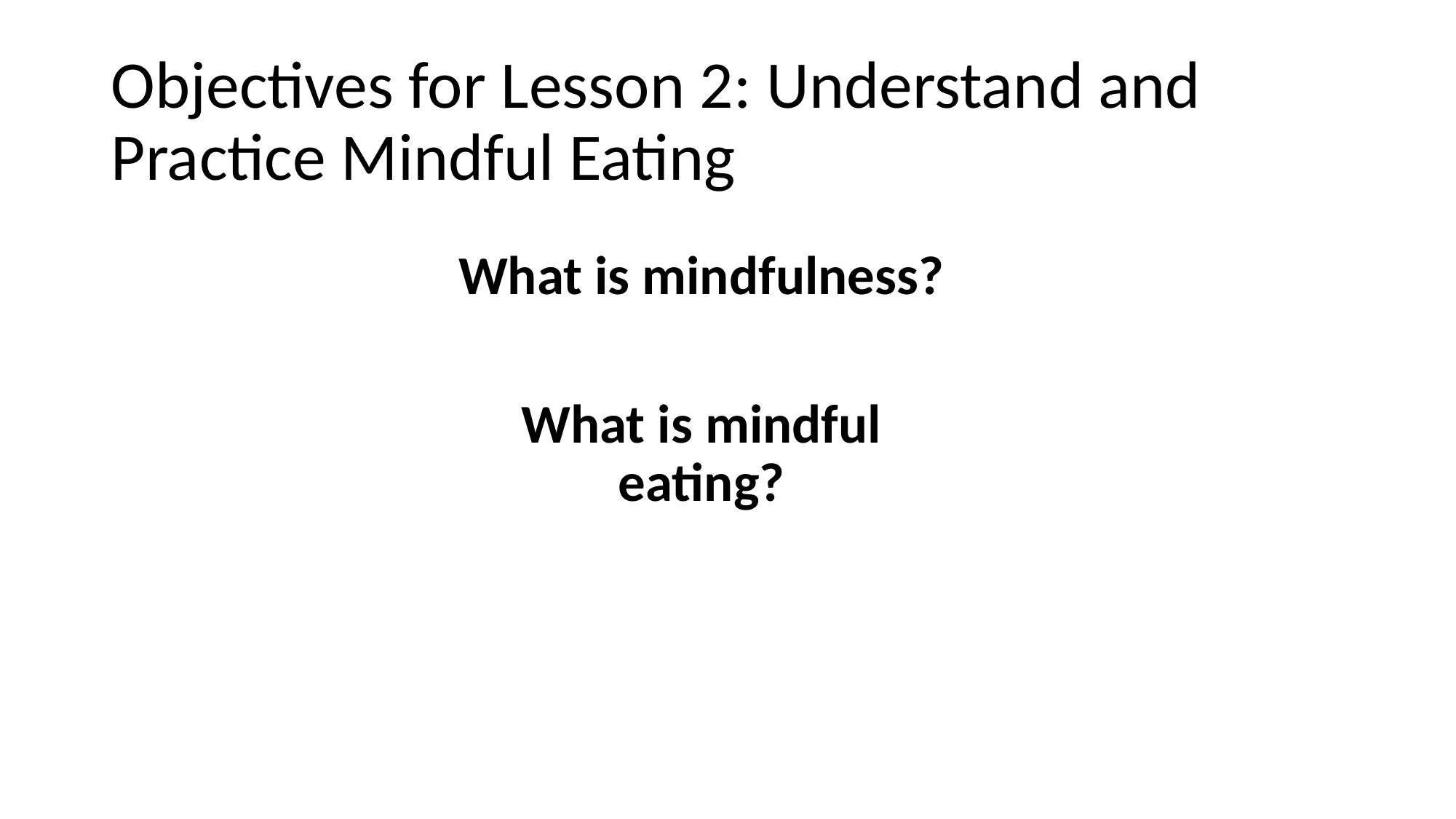

# Objectives for Lesson 2: Understand and Practice Mindful Eating
What is mindfulness?

What is mindful eating?